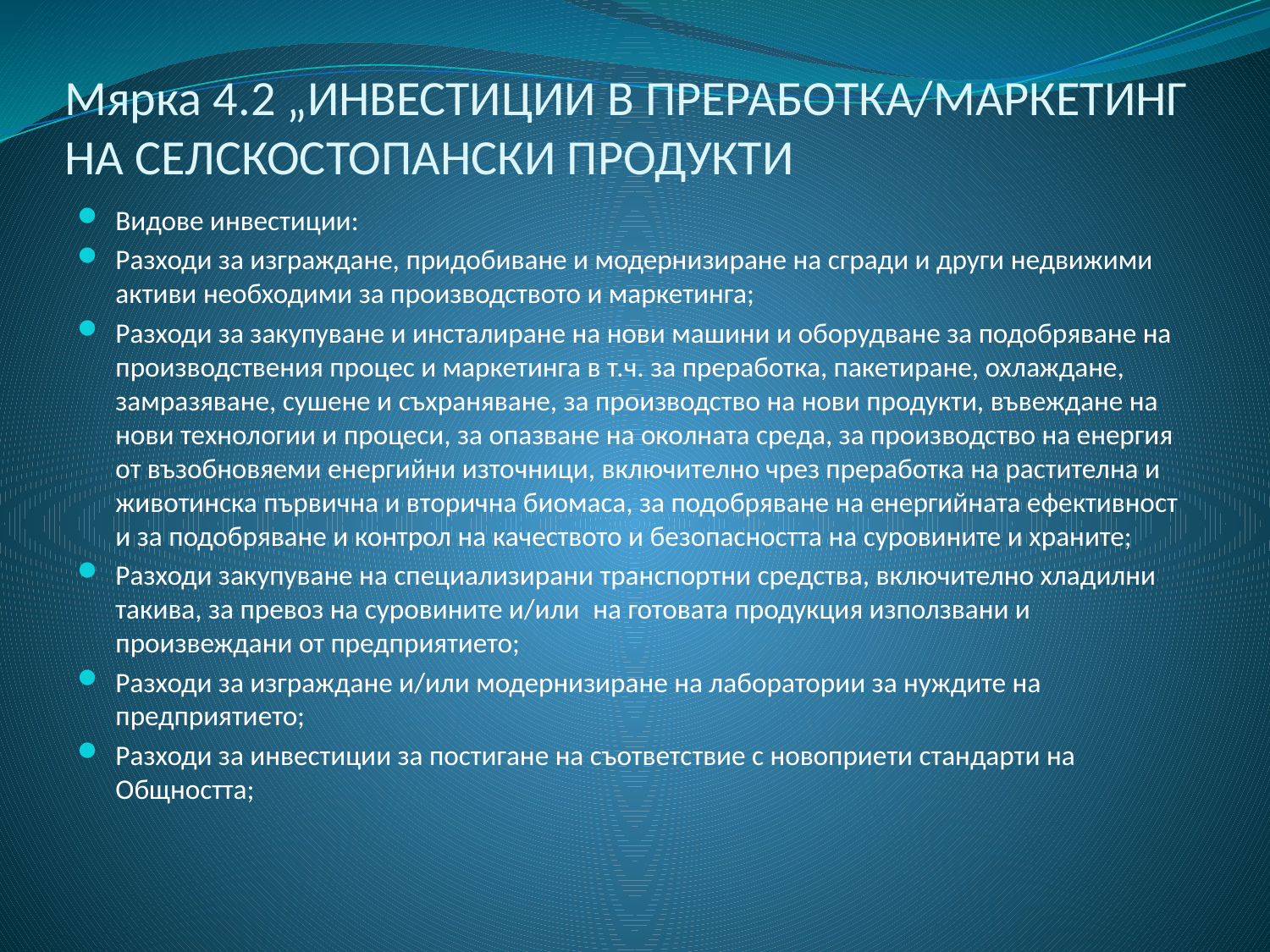

# Мярка 4.2 „ИНВЕСТИЦИИ В ПРЕРАБОТКА/МАРКЕТИНГ НА СЕЛСКОСТОПАНСКИ ПРОДУКТИ
Видове инвестиции:
Разходи за изграждане, придобиване и модернизиране на сгради и други недвижими активи необходими за производството и маркетинга;
Разходи за закупуване и инсталиране на нови машини и оборудване за подобряване на производствения процес и маркетинга в т.ч. за преработка, пакетиране, охлаждане, замразяване, сушене и съхраняване, за производство на нови продукти, въвеждане на нови технологии и процеси, за опазване на околната среда, за производство на енергия от възобновяеми енергийни източници, включително чрез преработка на растителна и животинска първична и вторична биомаса, за подобряване на енергийната ефективност и за подобряване и контрол на качеството и безопасността на суровините и храните;
Разходи закупуване на специализирани транспортни средства, включително хладилни такива, за превоз на суровините и/или  на готовата продукция използвани и произвеждани от предприятието;
Разходи за изграждане и/или модернизиране на лаборатории за нуждите на предприятието;
Разходи за инвестиции за постигане на съответствие с новоприети стандарти на Общността;